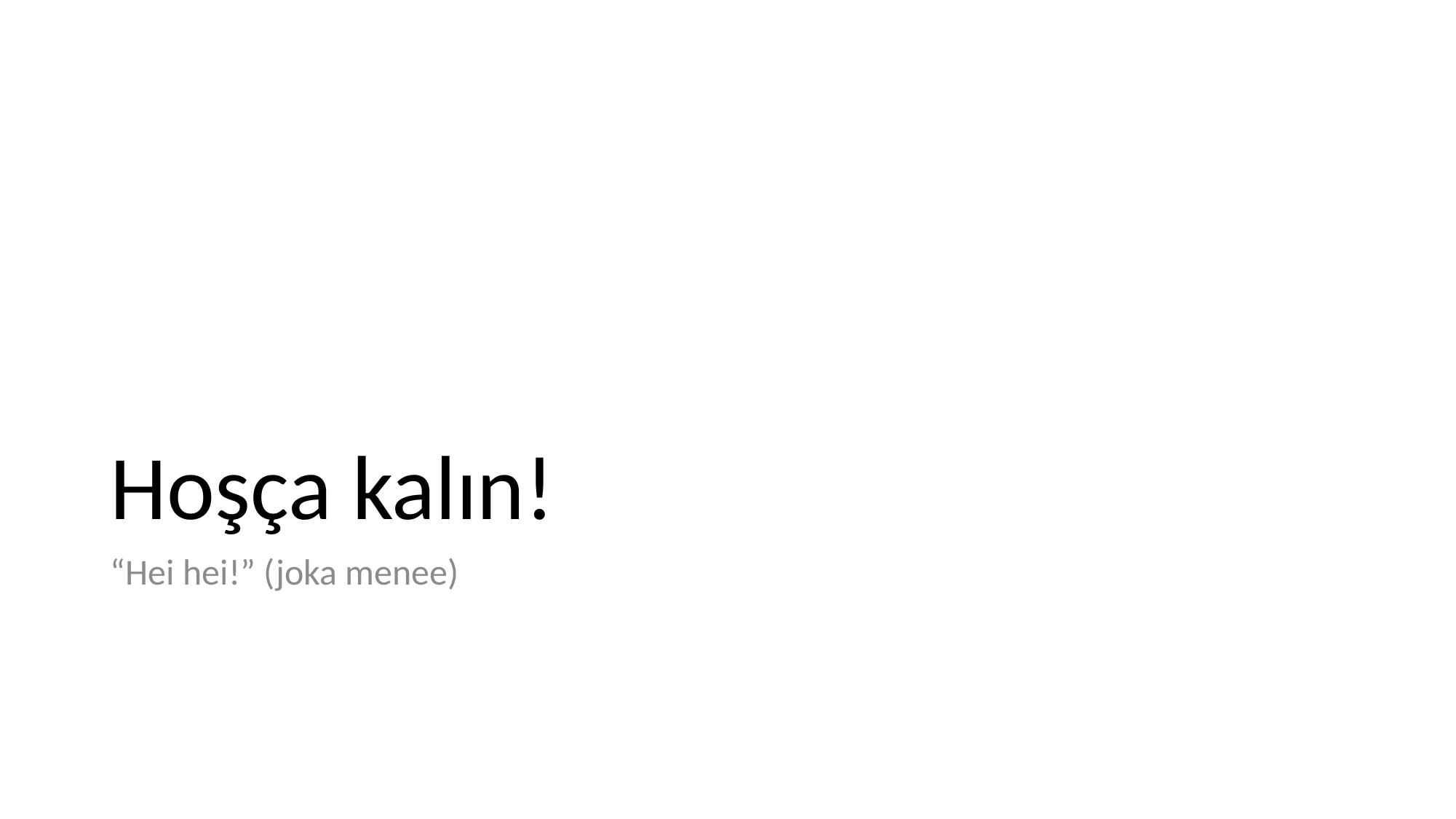

# Hoşça kalın!
“Hei hei!” (joka menee)